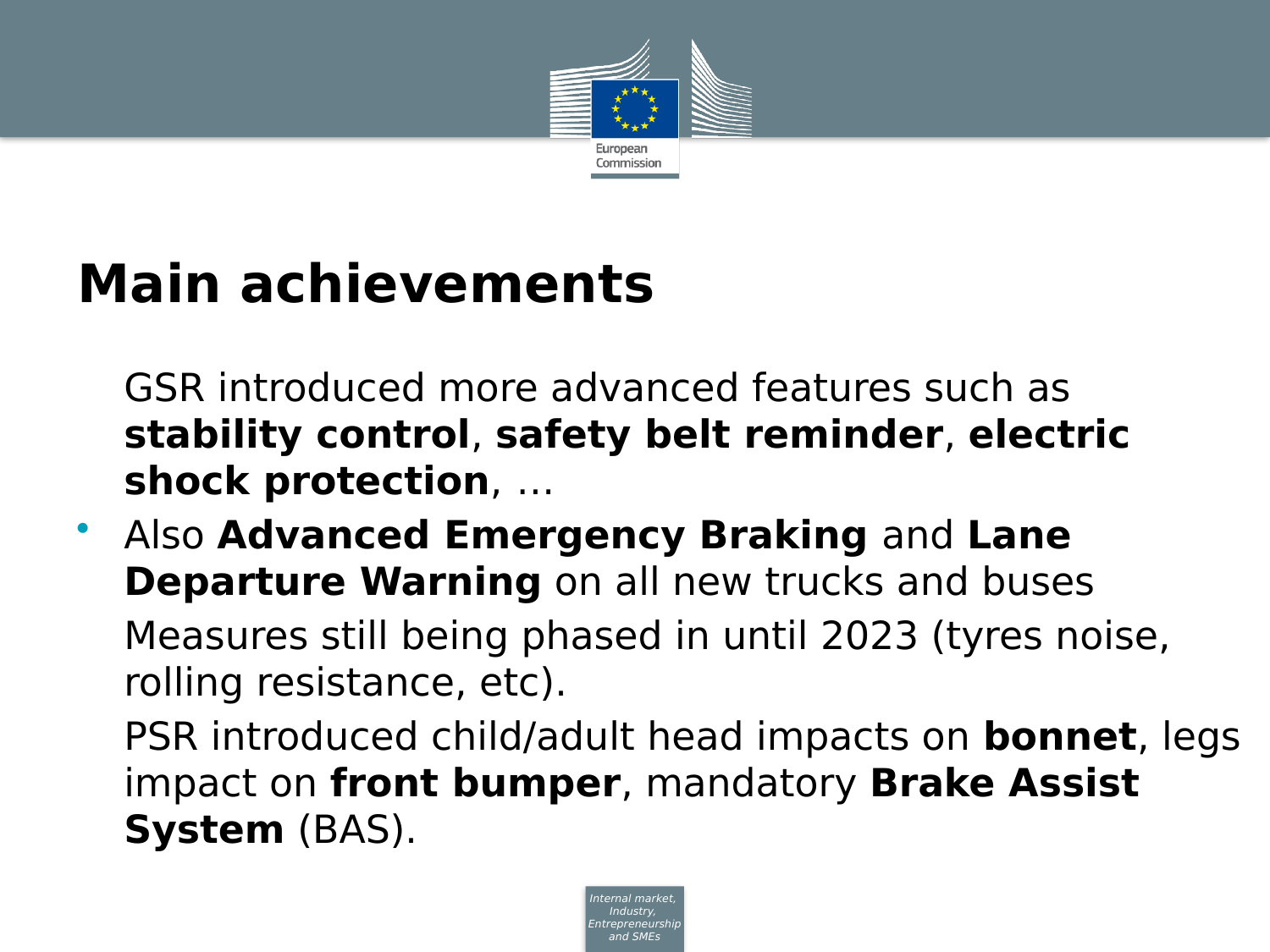

# Main achievements
GSR introduced more advanced features such as stability control, safety belt reminder, electric shock protection, …
Also Advanced Emergency Braking and Lane Departure Warning on all new trucks and buses
Measures still being phased in until 2023 (tyres noise, rolling resistance, etc).
PSR introduced child/adult head impacts on bonnet, legs impact on front bumper, mandatory Brake Assist System (BAS).